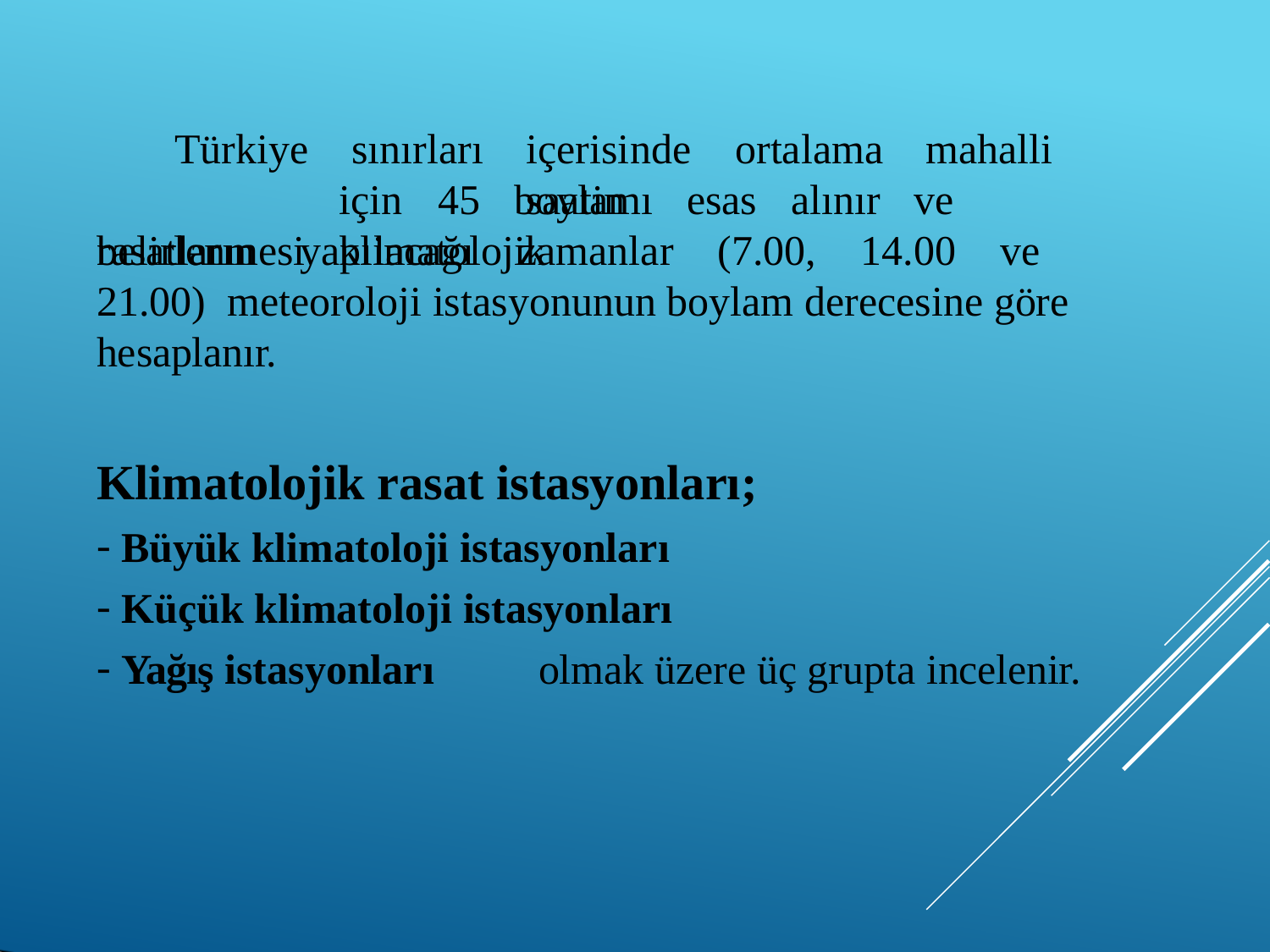

# Türkiye  belirlenmesi
sınırları
içerisinde	ortalama	mahalli	saatin
için	45	boylamı	esas	alınır	ve	klimatolojik
rasatların	yapılacağı	zamanlar	(7.00,	14.00	ve	21.00)  meteoroloji istasyonunun boylam derecesine göre hesaplanır.

Klimatolojik rasat istasyonları;
Büyük klimatoloji istasyonları
Küçük klimatoloji istasyonları
Yağış istasyonları	olmak üzere üç grupta incelenir.